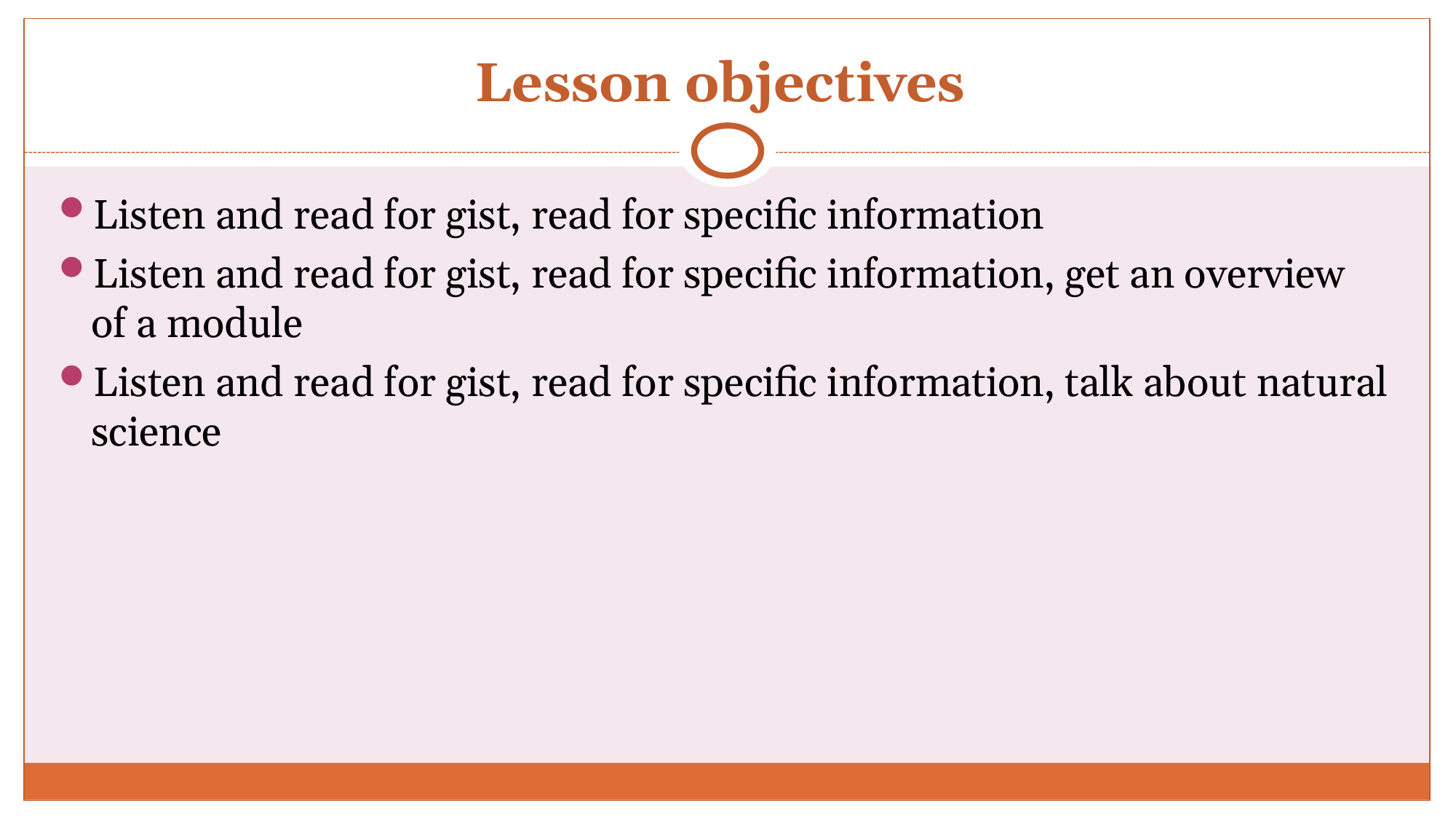

# Lesson objectives
Listen and read for gist, read for specific information
Listen and read for gist, read for specific information, get an overview of a module
Listen and read for gist, read for specific information, talk about natural science